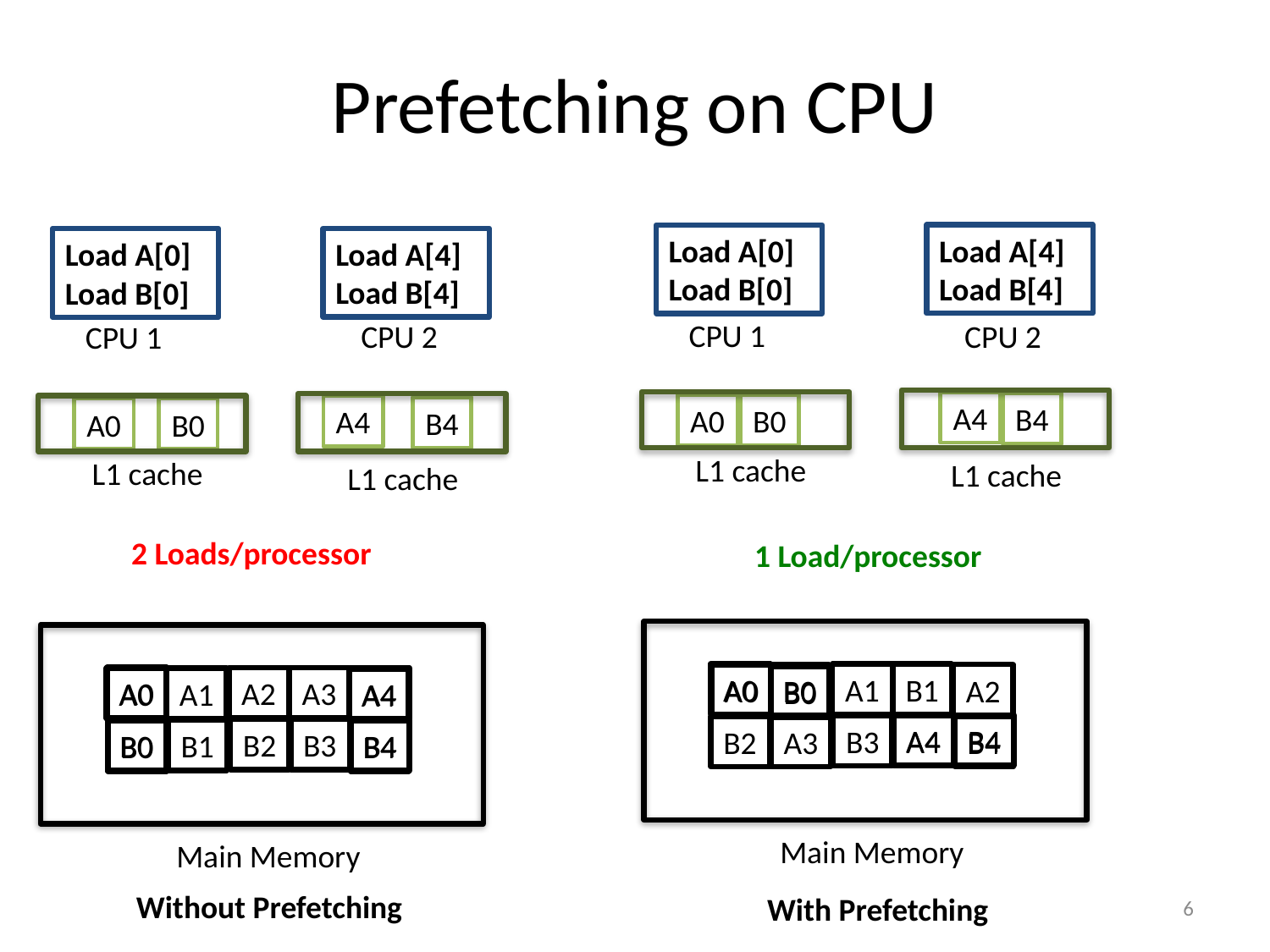

# Prefetching on CPU
Load A[4]
Load B[4]
Load A[0]
Load B[0]
Load A[4]
Load B[4]
Load A[0]
Load B[0]
CPU 1
CPU 2
CPU 2
CPU 1

A4
B4

A0
B0

A4
B4
A0
B0
L1 cache
L1 cache
L1 cache
L1 cache
2 Loads/processor
1 Load/processor

A0
A1
B1
B0
A2
A0
B0
A0
A2
A3
A0
A1
A4
A4
A4
B4
B3
A4
B2
A3
B4
B2
B3
B0
B1
B4
B0
B4
Main Memory
Main Memory
Without Prefetching
6
With Prefetching